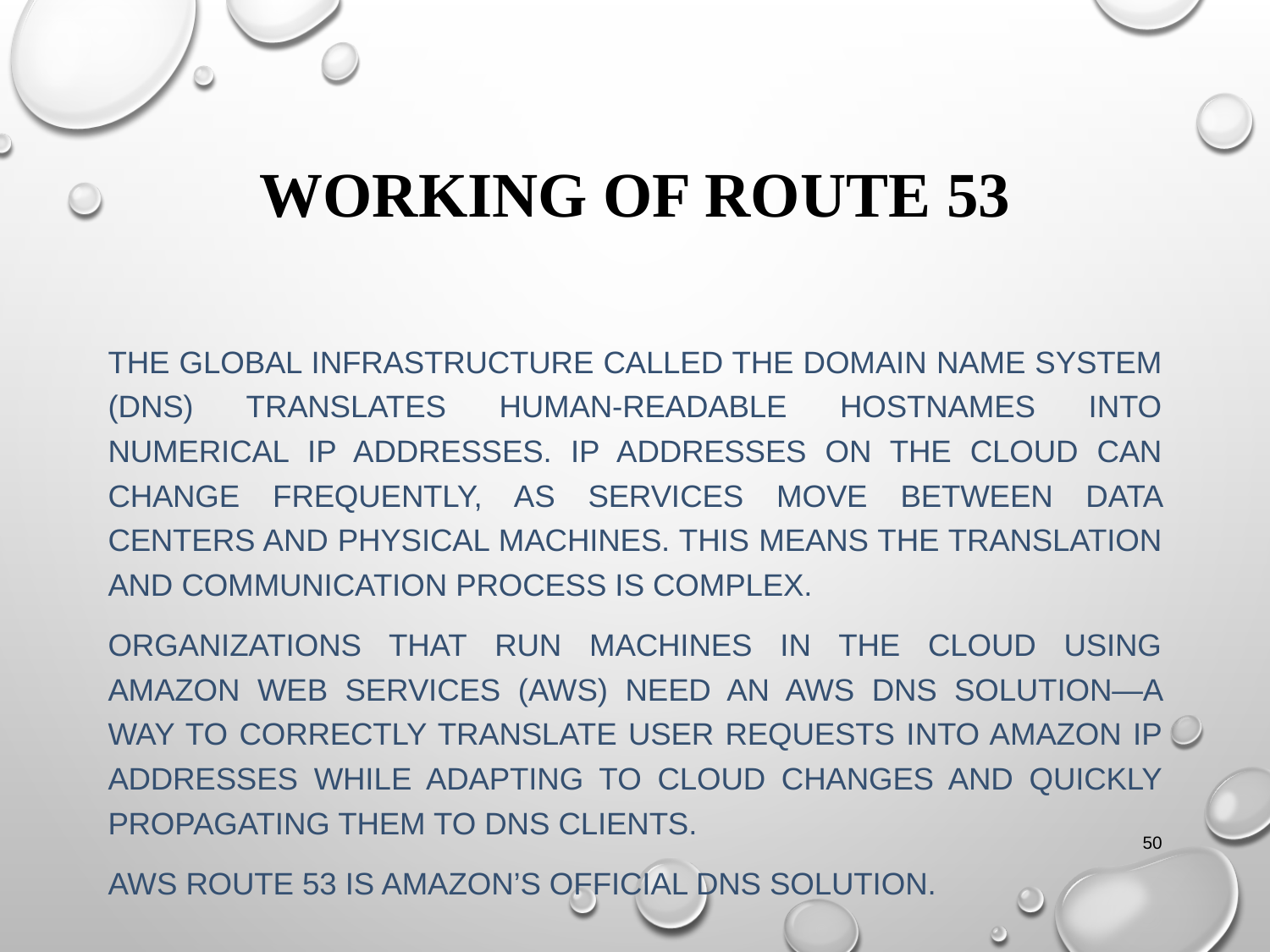

# Working of Route 53
The global infrastructure called the Domain Name System (DNS) translates human-readable hostnames into numerical IP addresses. IP addresses on the cloud can change frequently, as services move between data centers and physical machines. This means the translation and communication process is complex.
Organizations that run machines in the cloud using Amazon Web Services (AWS) need an AWS DNS solution—a way to correctly translate user requests into Amazon IP addresses while adapting to cloud changes and quickly propagating them to DNS clients.
AWS Route 53 is Amazon’s official DNS solution.

50